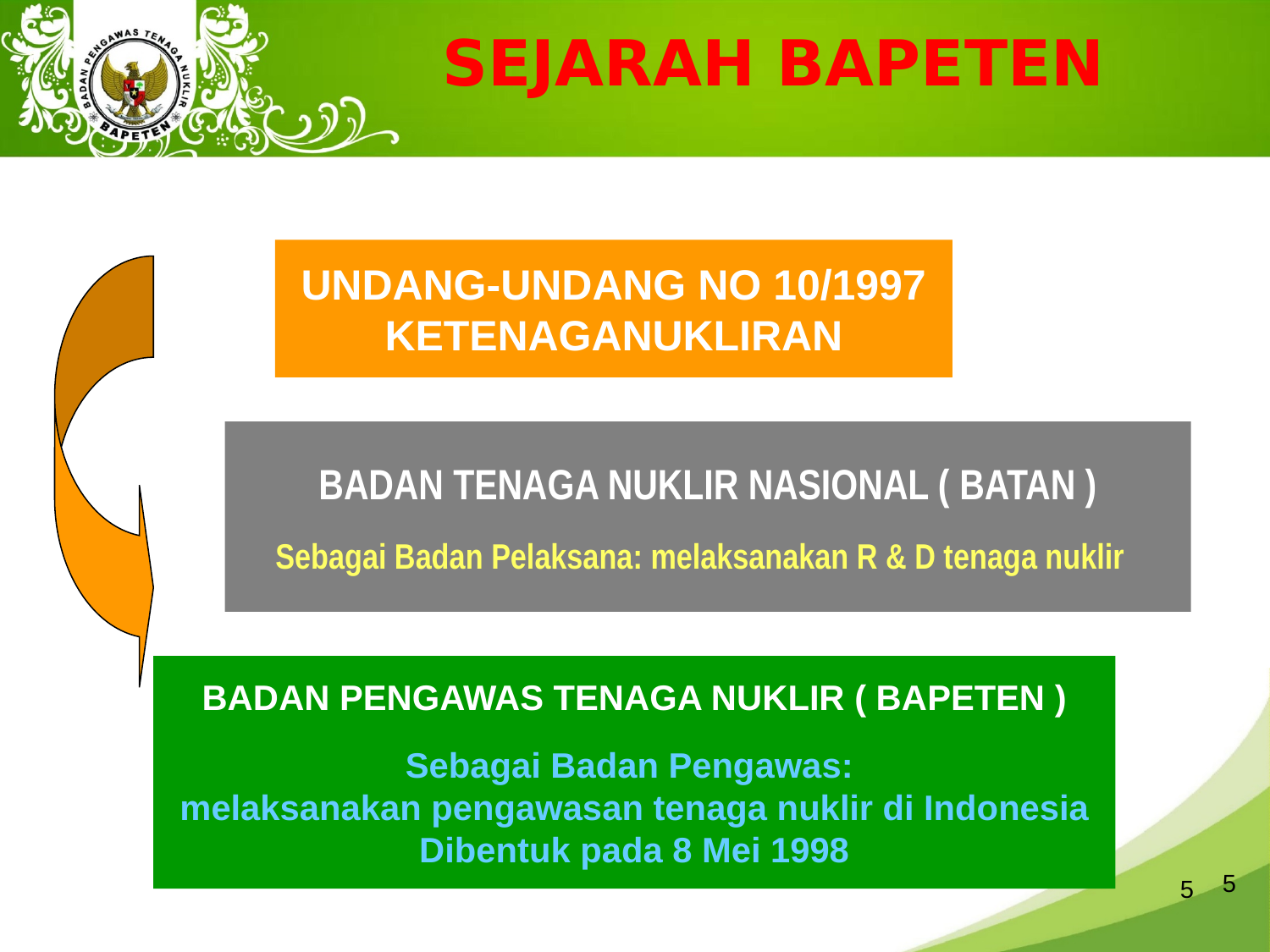

SEJARAH BAPETEN
UNDANG-UNDANG NO 10/1997
KETENAGANUKLIRAN

BADAN TENAGA NUKLIR NASIONAL ( BATAN )

 Sebagai Badan Pelaksana: melaksanakan R & D tenaga nuklir
BADAN PENGAWAS TENAGA NUKLIR ( BAPETEN )

Sebagai Badan Pengawas:
melaksanakan pengawasan tenaga nuklir di Indonesia
Dibentuk pada 8 Mei 1998
5
5